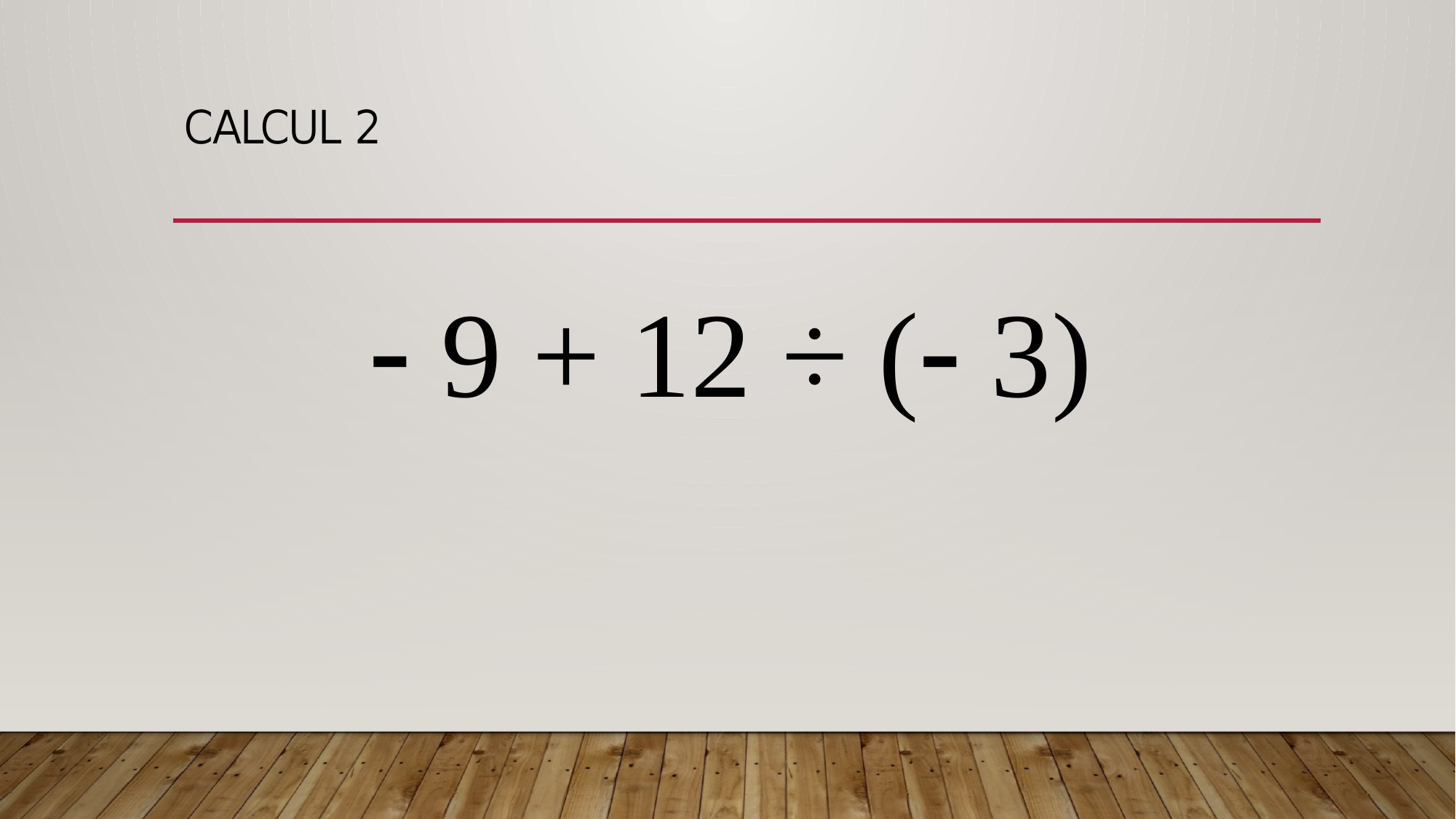

# CALCUL 2
− 9 + 12 ÷ (− 3)